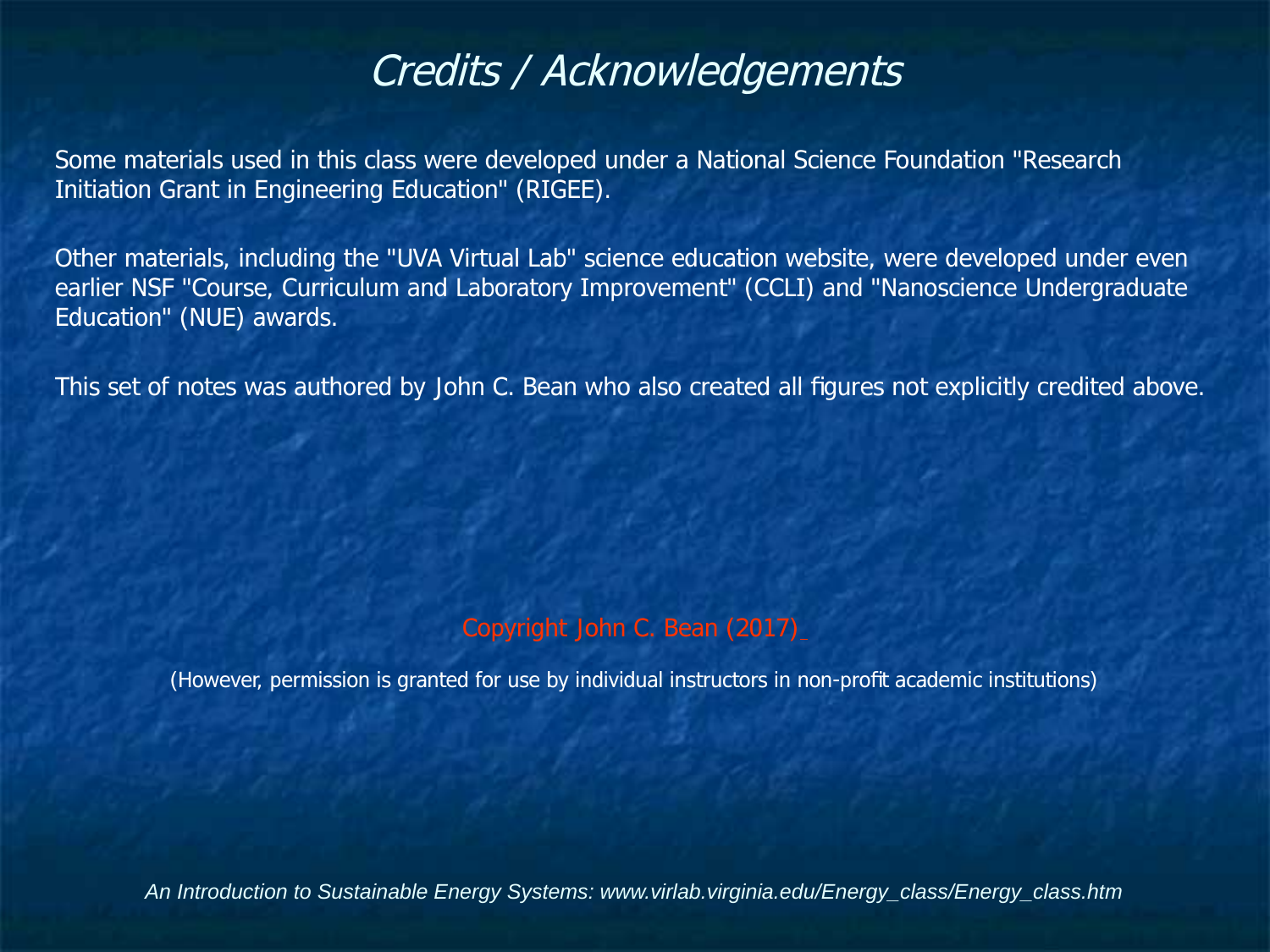

# Credits / Acknowledgements
Some materials used in this class were developed under a National Science Foundation "Research Initiation Grant in Engineering Education" (RIGEE).

Other materials, including the "UVA Virtual Lab" science education website, were developed under even earlier NSF "Course, Curriculum and Laboratory Improvement" (CCLI) and "Nanoscience Undergraduate Education" (NUE) awards.

This set of notes was authored by John C. Bean who also created all figures not explicitly credited above.

Copyright John C. Bean (2017)

(However, permission is granted for use by individual instructors in non-profit academic institutions)

An Introduction to Sustainable Energy Systems: www.virlab.virginia.edu/Energy_class/Energy_class.htm